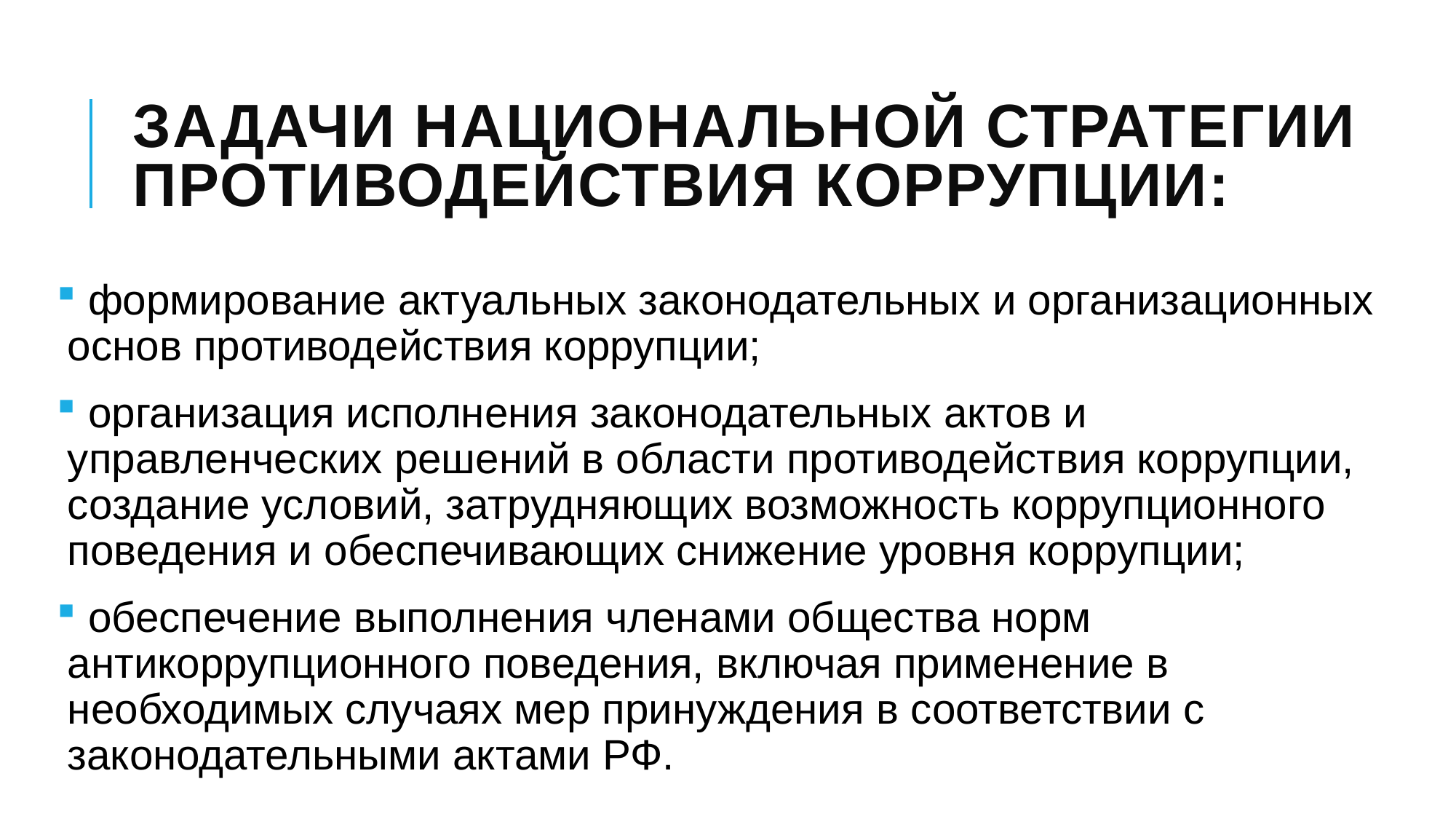

# Задачи Национальной стратегии противодействия коррупции:
 формирование актуальных законодательных и организационных основ противодействия коррупции;
 организация исполнения законодательных актов и управленческих решений в области противодействия коррупции, создание условий, затрудняющих возможность коррупционного поведения и обеспечивающих снижение уровня коррупции;
 обеспечение выполнения членами общества норм антикоррупционного поведения, включая применение в необходимых случаях мер принуждения в соответствии с законодательными актами РФ.